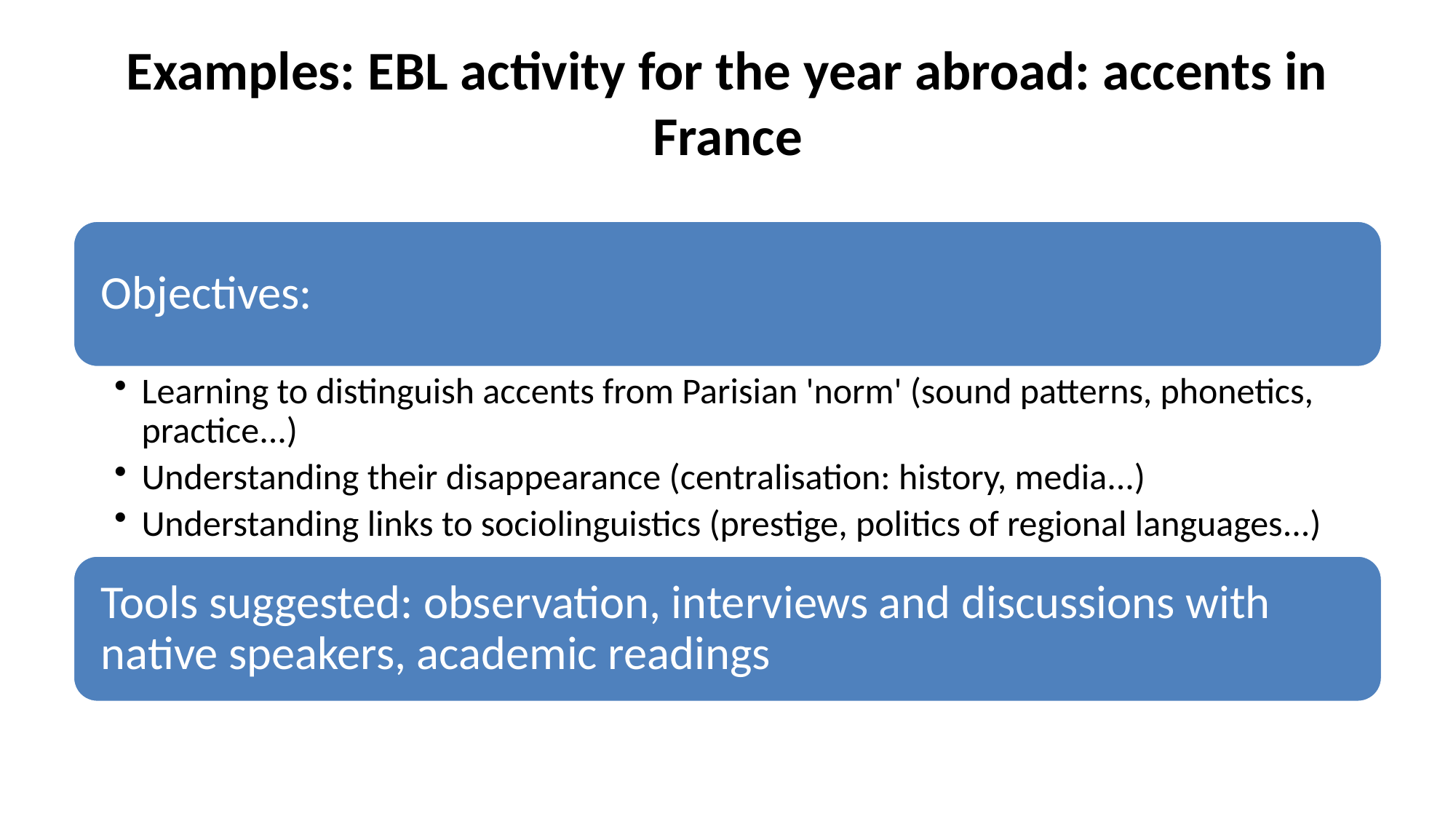

# Examples: EBL activity for the year abroad: accents in France
Objectives:
Learning to distinguish accents from Parisian 'norm' (sound patterns, phonetics, practice...)
Understanding their disappearance (centralisation: history, media...)
Understanding links to sociolinguistics (prestige, politics of regional languages...)
Tools suggested: observation, interviews and discussions with native speakers, academic readings